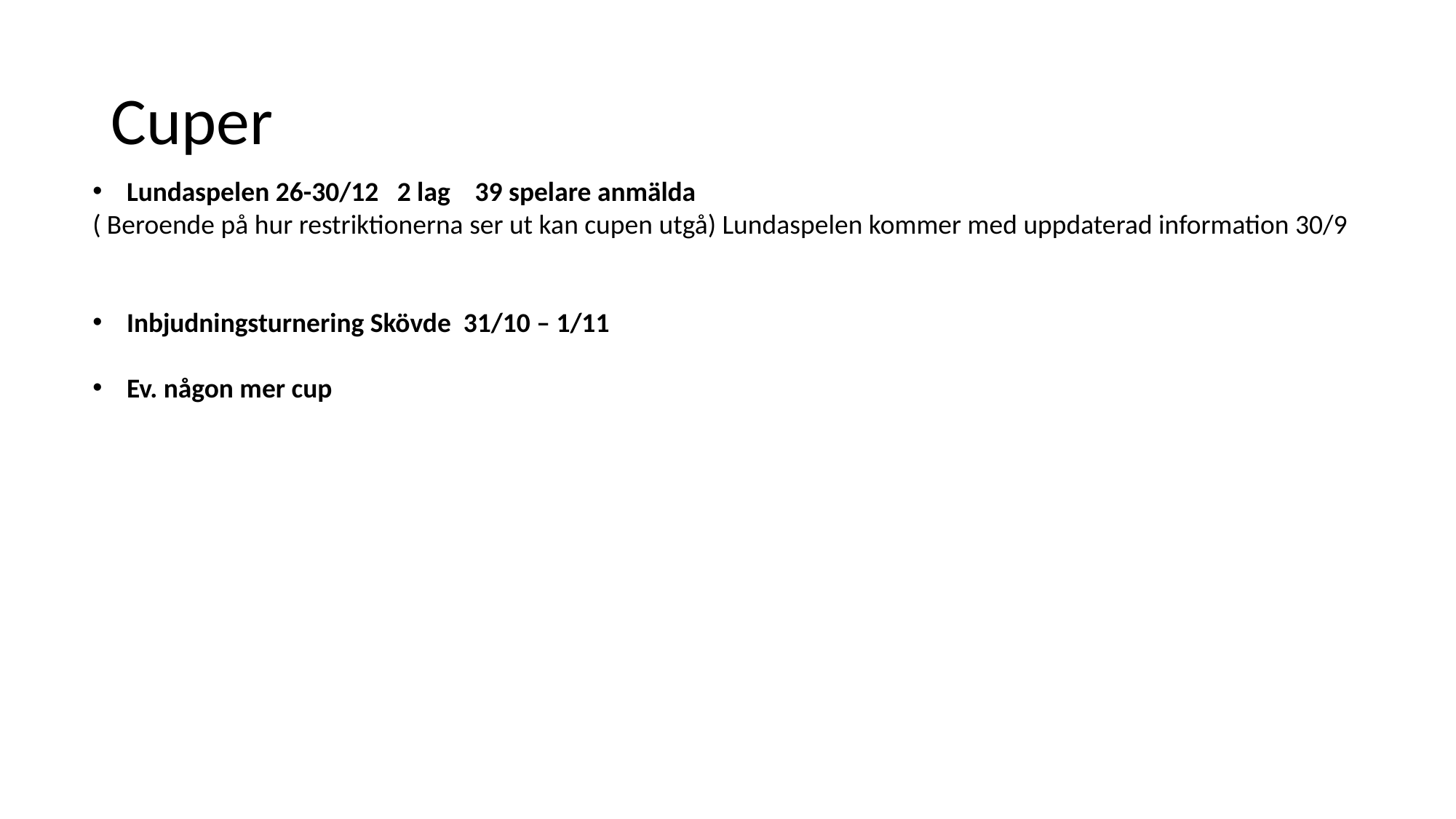

# Cuper
Lundaspelen 26-30/12   2 lag    39 spelare anmälda
( Beroende på hur restriktionerna ser ut kan cupen utgå) Lundaspelen kommer med uppdaterad information 30/9

Inbjudningsturnering Skövde  31/10 – 1/11

Ev. någon mer cup